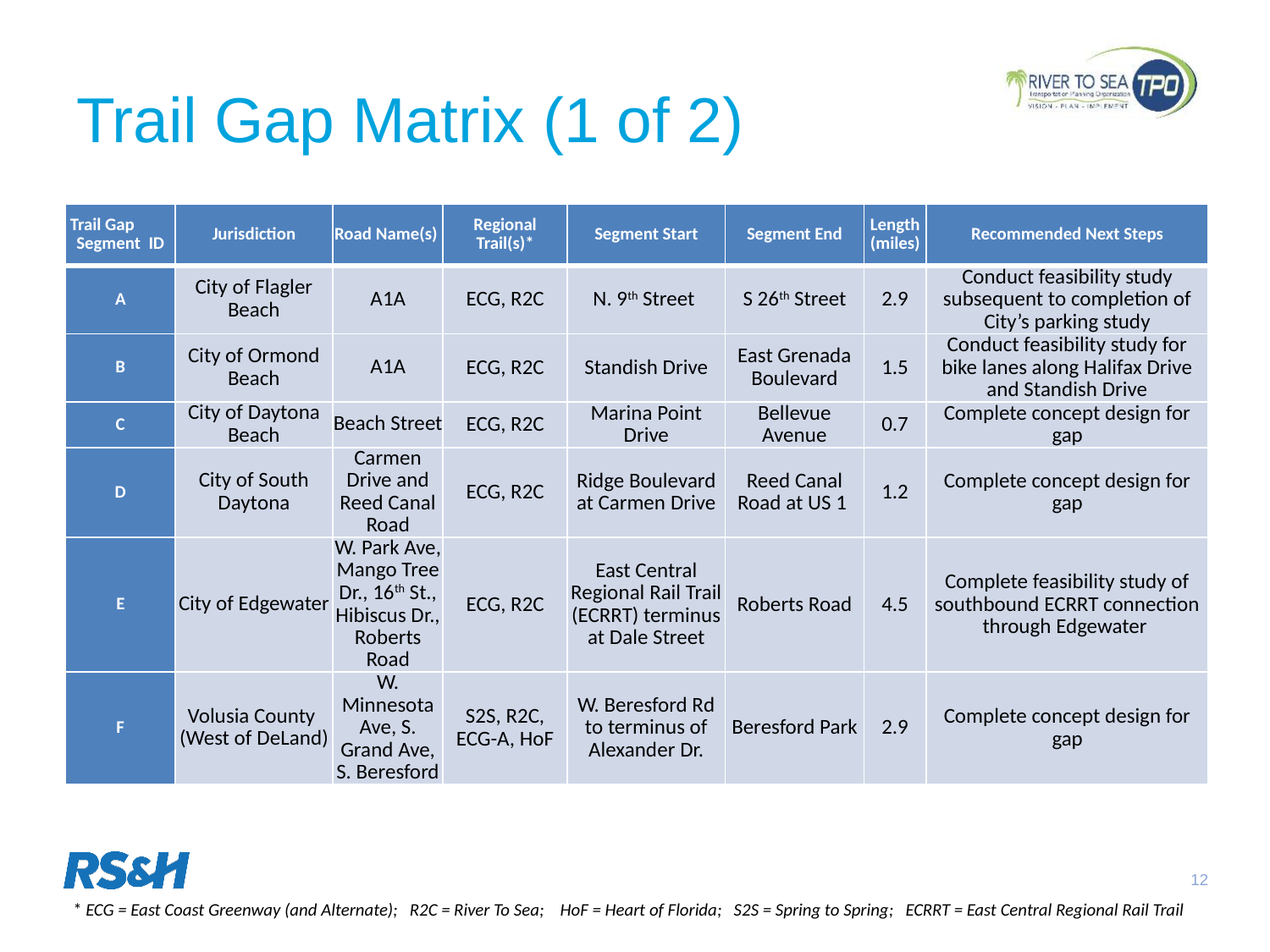

# Trail Gap Matrix (1 of 2)
| Trail Gap Segment ID | Jurisdiction | Road Name(s) | Regional Trail(s)\* | Segment Start | Segment End | Length (miles) | Recommended Next Steps |
| --- | --- | --- | --- | --- | --- | --- | --- |
| A | City of Flagler Beach | A1A | ECG, R2C | N. 9th Street | S 26th Street | 2.9 | Conduct feasibility study subsequent to completion of City’s parking study |
| B | City of Ormond Beach | A1A | ECG, R2C | Standish Drive | East Grenada Boulevard | 1.5 | Conduct feasibility study for bike lanes along Halifax Drive and Standish Drive |
| C | City of Daytona Beach | Beach Street | ECG, R2C | Marina Point Drive | Bellevue Avenue | 0.7 | Complete concept design for gap |
| D | City of South Daytona | Carmen Drive and Reed Canal Road | ECG, R2C | Ridge Boulevard at Carmen Drive | Reed Canal Road at US 1 | 1.2 | Complete concept design for gap |
| E | City of Edgewater | W. Park Ave, Mango Tree Dr., 16th St., Hibiscus Dr., Roberts Road | ECG, R2C | East Central Regional Rail Trail (ECRRT) terminus at Dale Street | Roberts Road | 4.5 | Complete feasibility study of southbound ECRRT connection through Edgewater |
| F | Volusia County (West of DeLand) | W. Minnesota Ave, S. Grand Ave, S. Beresford | S2S, R2C, ECG-A, HoF | W. Beresford Rd to terminus of Alexander Dr. | Beresford Park | 2.9 | Complete concept design for gap |
12
* ECG = East Coast Greenway (and Alternate);   R2C = River To Sea;    HoF = Heart of Florida;   S2S = Spring to Spring;   ECRRT = East Central Regional Rail Trail